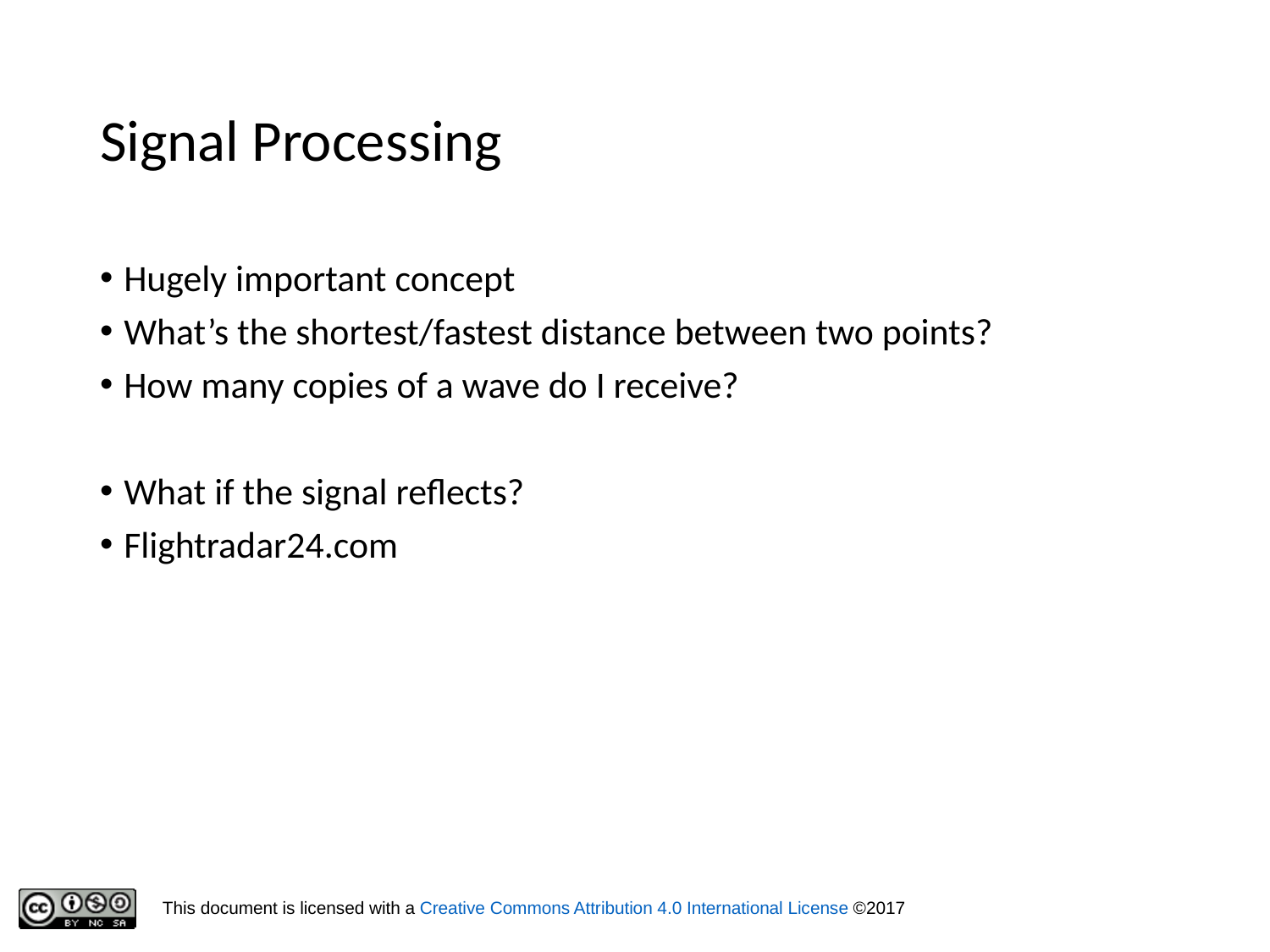

# Signal Processing
Hugely important concept
What’s the shortest/fastest distance between two points?
How many copies of a wave do I receive?

What if the signal reflects?
Flightradar24.com